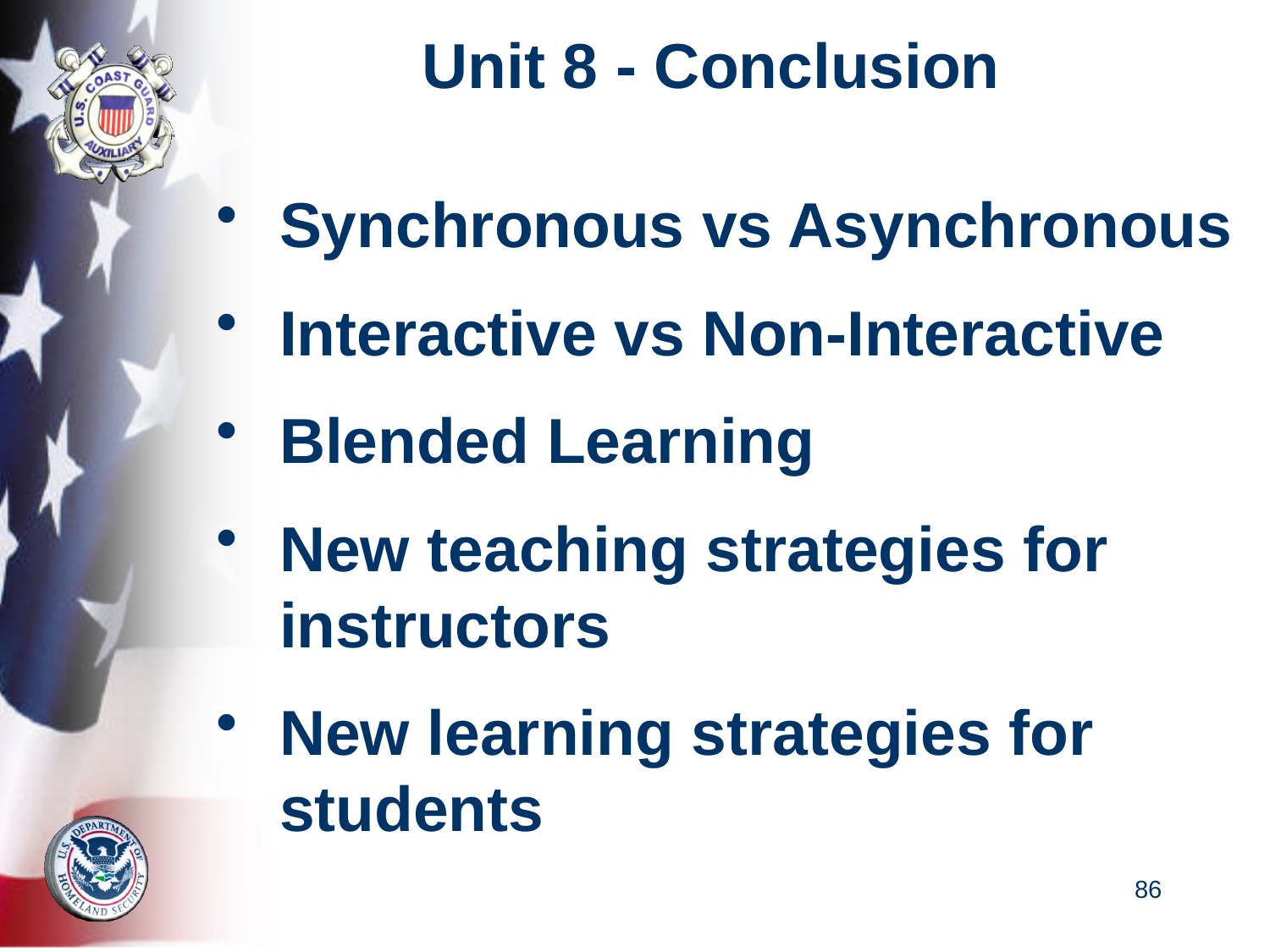

# Unit 8 - Conclusion
Synchronous vs Asynchronous
Interactive vs Non-Interactive
Blended Learning
New teaching strategies for instructors
New learning strategies for students
86